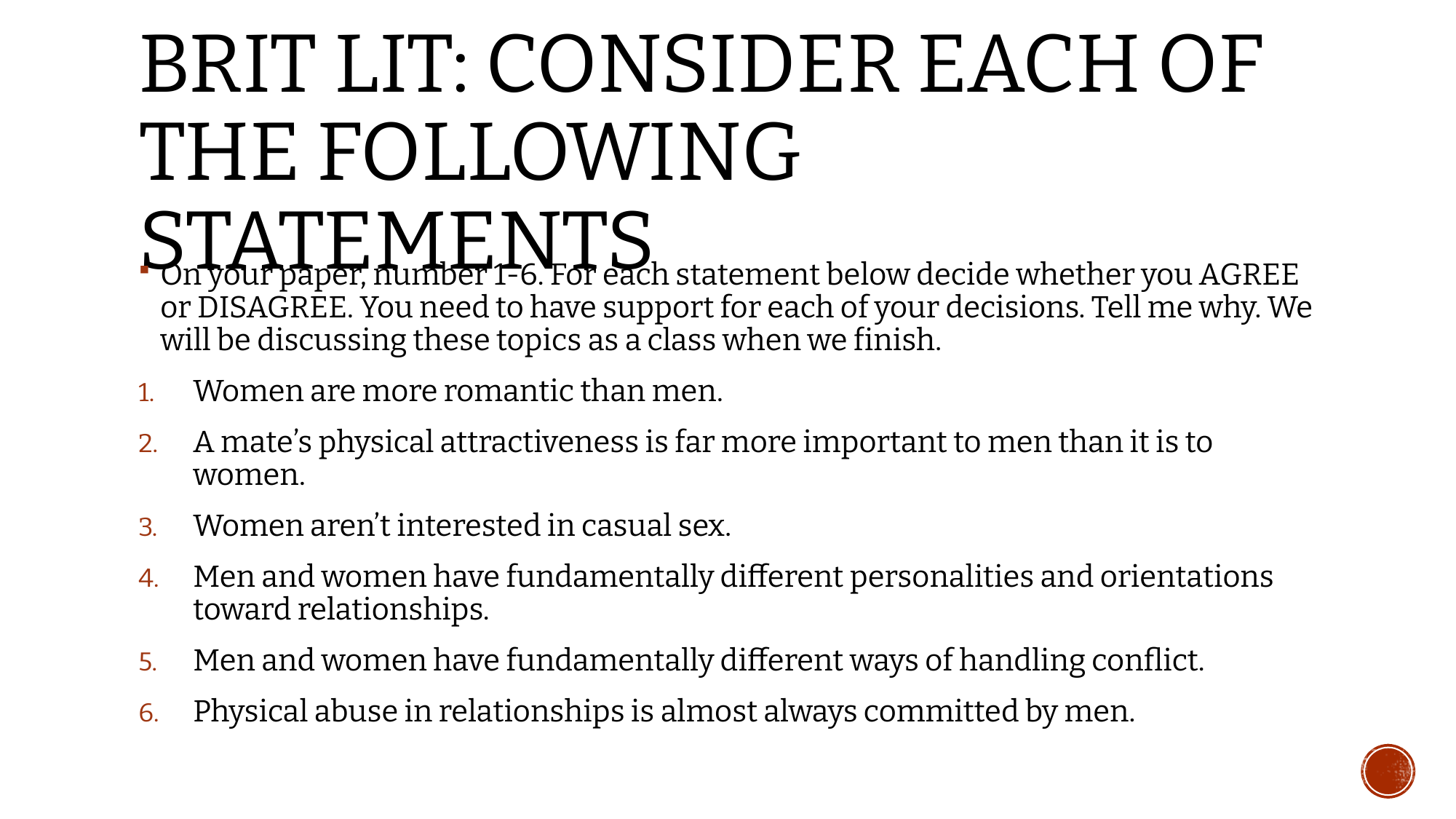

# Brit Lit: Consider each of the following statements
On your paper, number 1-6. For each statement below decide whether you AGREE or DISAGREE. You need to have support for each of your decisions. Tell me why. We will be discussing these topics as a class when we finish.
Women are more romantic than men.
A mate’s physical attractiveness is far more important to men than it is to women.
Women aren’t interested in casual sex.
Men and women have fundamentally different personalities and orientations toward relationships.
Men and women have fundamentally different ways of handling conflict.
Physical abuse in relationships is almost always committed by men.